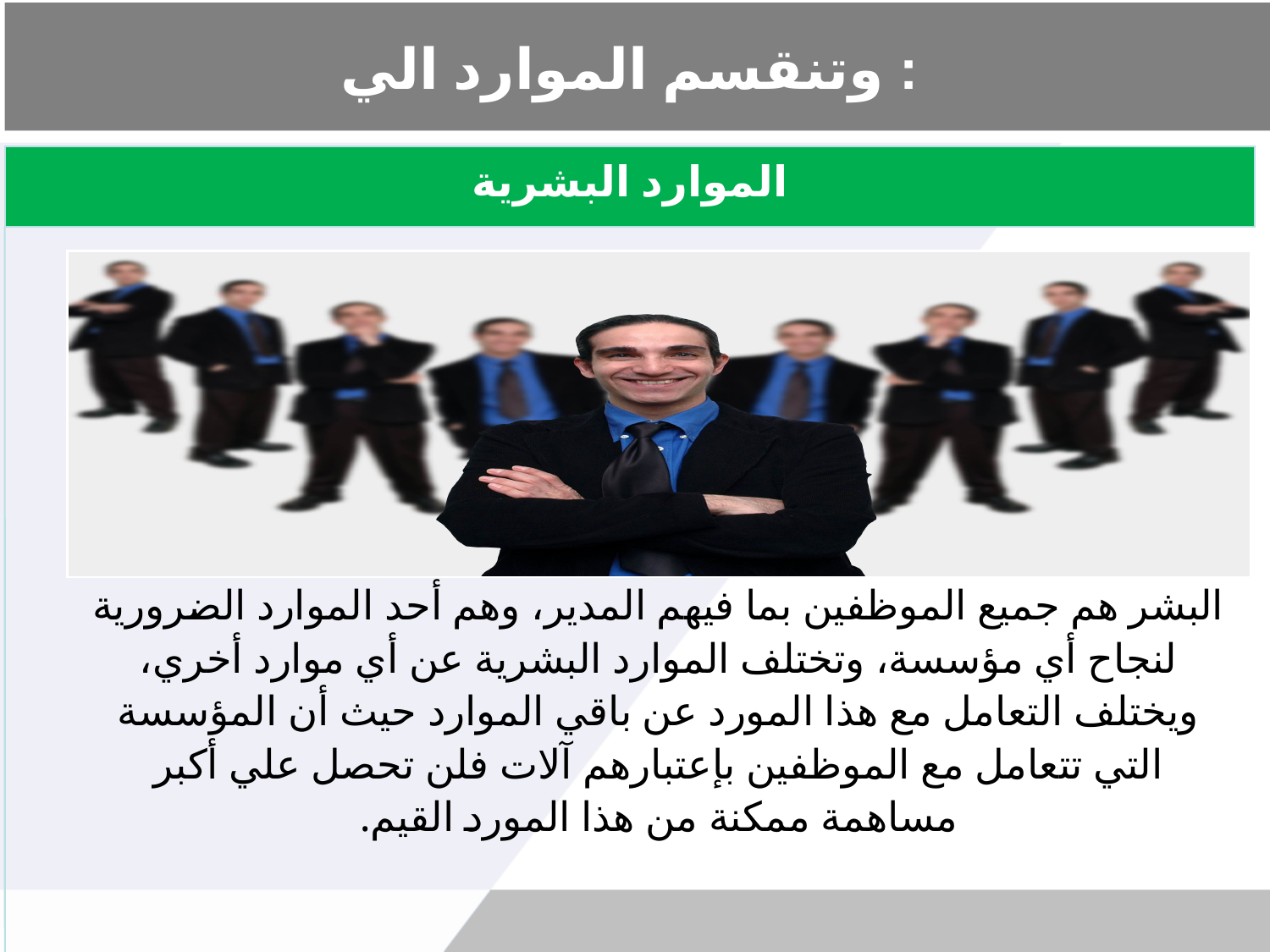

# وتنقسم الموارد الي :
الموارد البشرية